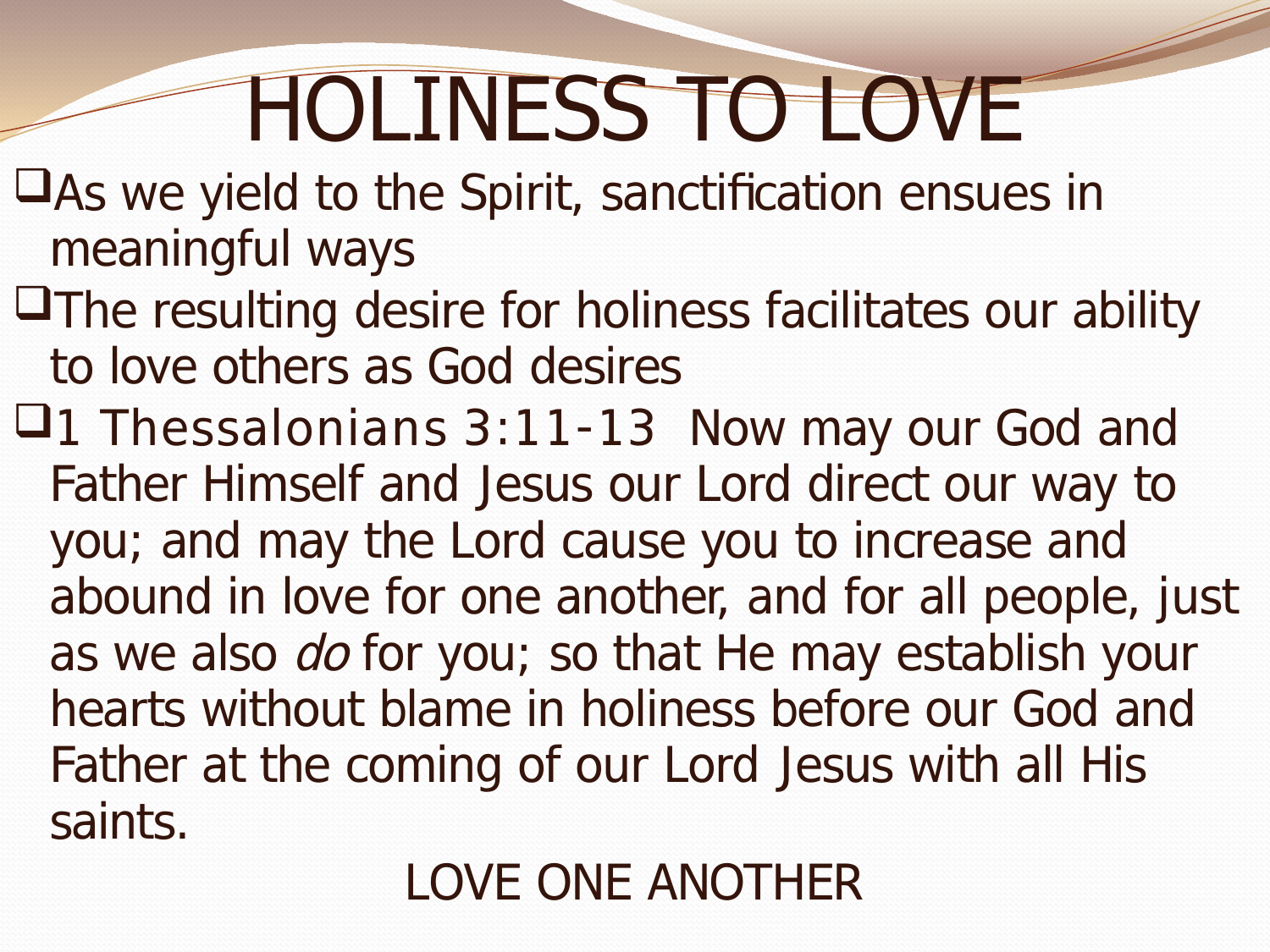

# HOLINESS TO LOVE
As we yield to the Spirit, sanctification ensues in meaningful ways
The resulting desire for holiness facilitates our ability to love others as God desires
1 Thessalonians 3:11-13  Now may our God and Father Himself and Jesus our Lord direct our way to you; and may the Lord cause you to increase and abound in love for one another, and for all people, just as we also do for you; so that He may establish your hearts without blame in holiness before our God and Father at the coming of our Lord Jesus with all His saints.
LOVE ONE ANOTHER